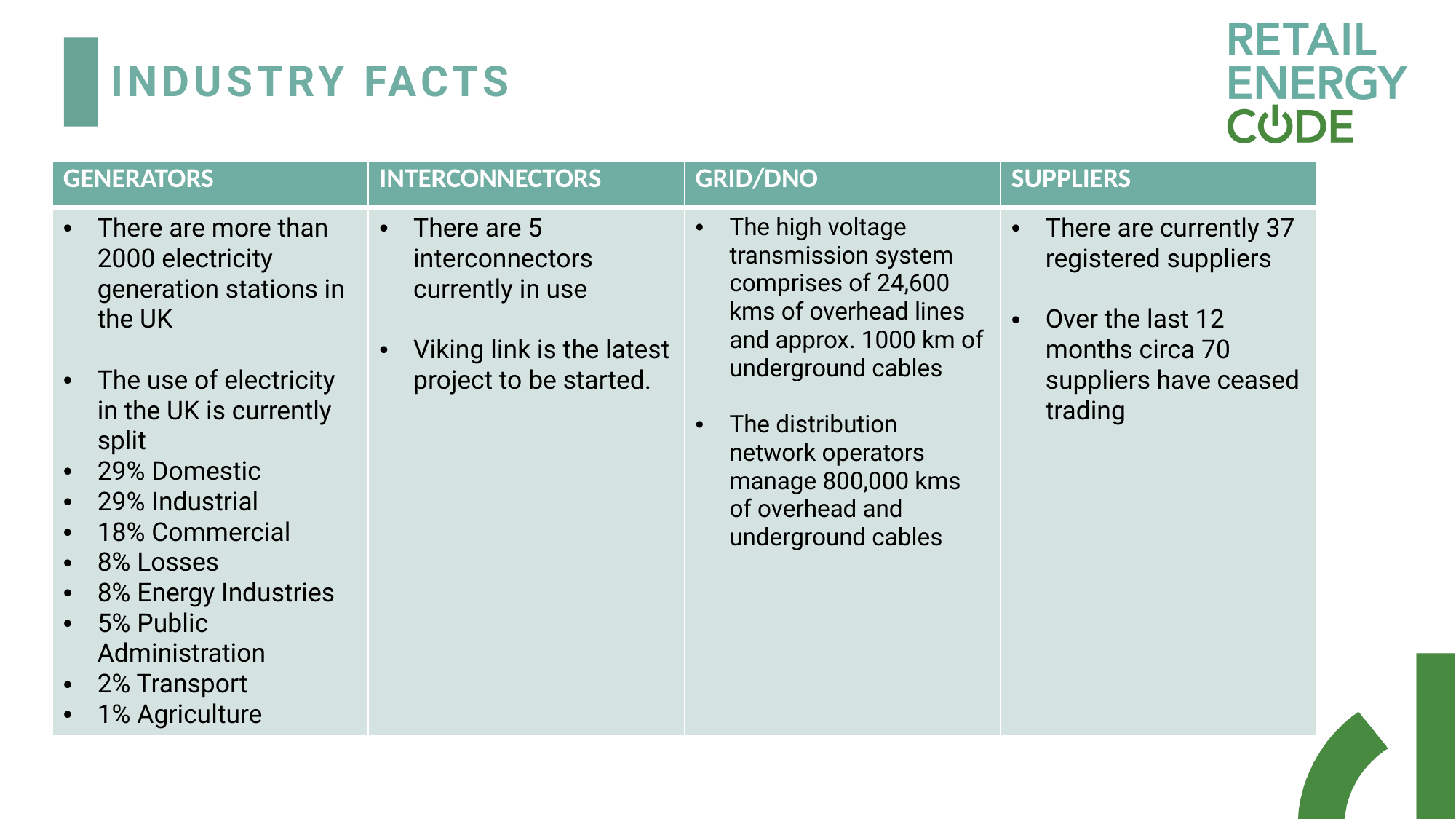

# Industry facts
| GENERATORS | INTERCONNECTORS | GRID/DNO | SUPPLIERS |
| --- | --- | --- | --- |
| There are more than 2000 electricity generation stations in the UK The use of electricity in the UK is currently split 29% Domestic 29% Industrial 18% Commercial 8% Losses 8% Energy Industries 5% Public Administration 2% Transport 1% Agriculture | There are 5 interconnectors currently in use Viking link is the latest project to be started. | The high voltage transmission system comprises of 24,600 kms of overhead lines and approx. 1000 km of underground cables The distribution network operators manage 800,000 kms of overhead and underground cables | There are currently 37 registered suppliers Over the last 12 months circa 70 suppliers have ceased trading |